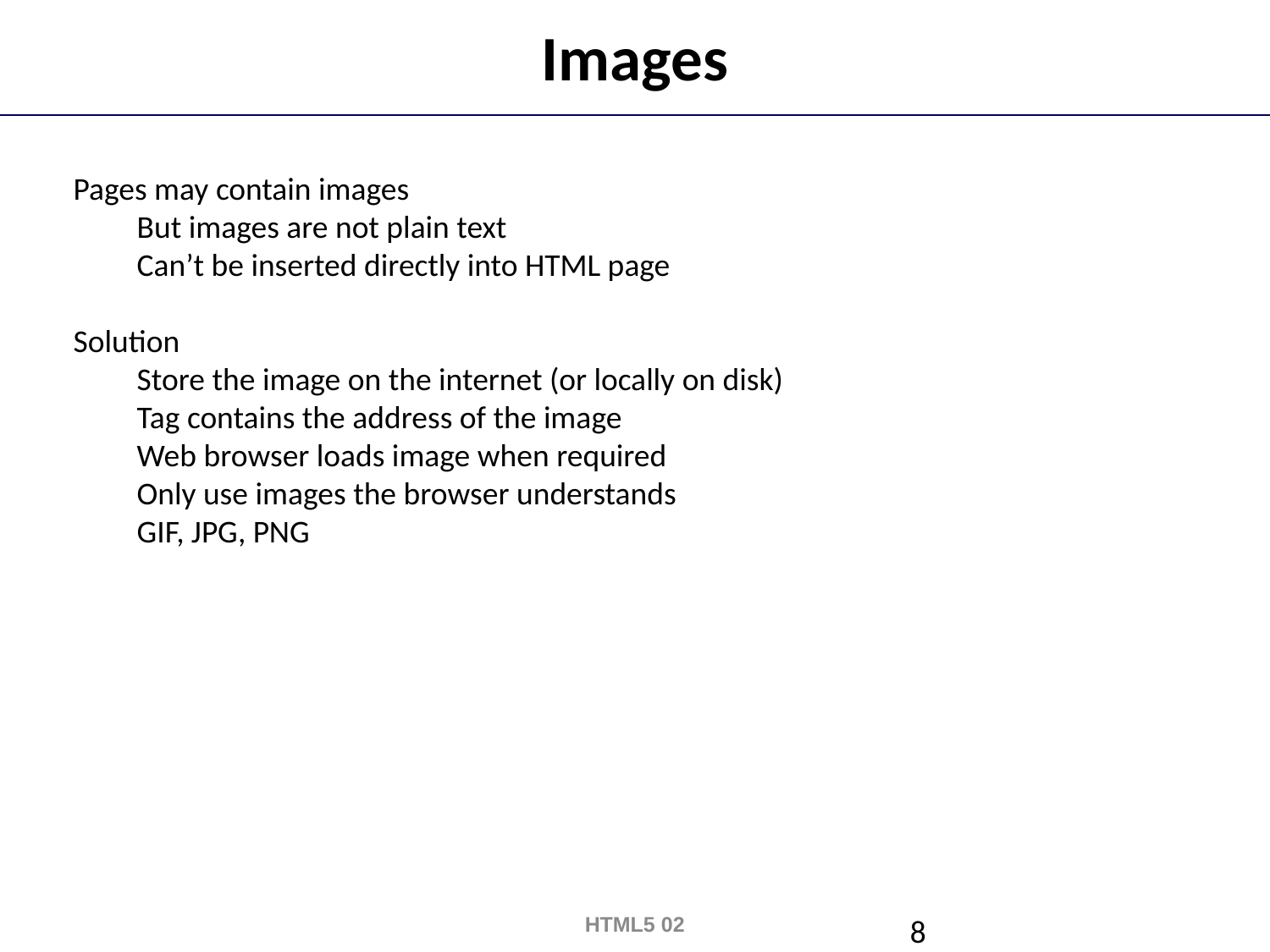

# Images
Pages may contain images
But images are not plain text
Can’t be inserted directly into HTML page

Solution
Store the image on the internet (or locally on disk)
Tag contains the address of the image
Web browser loads image when required
Only use images the browser understands
GIF, JPG, PNG
HTML5 02
8